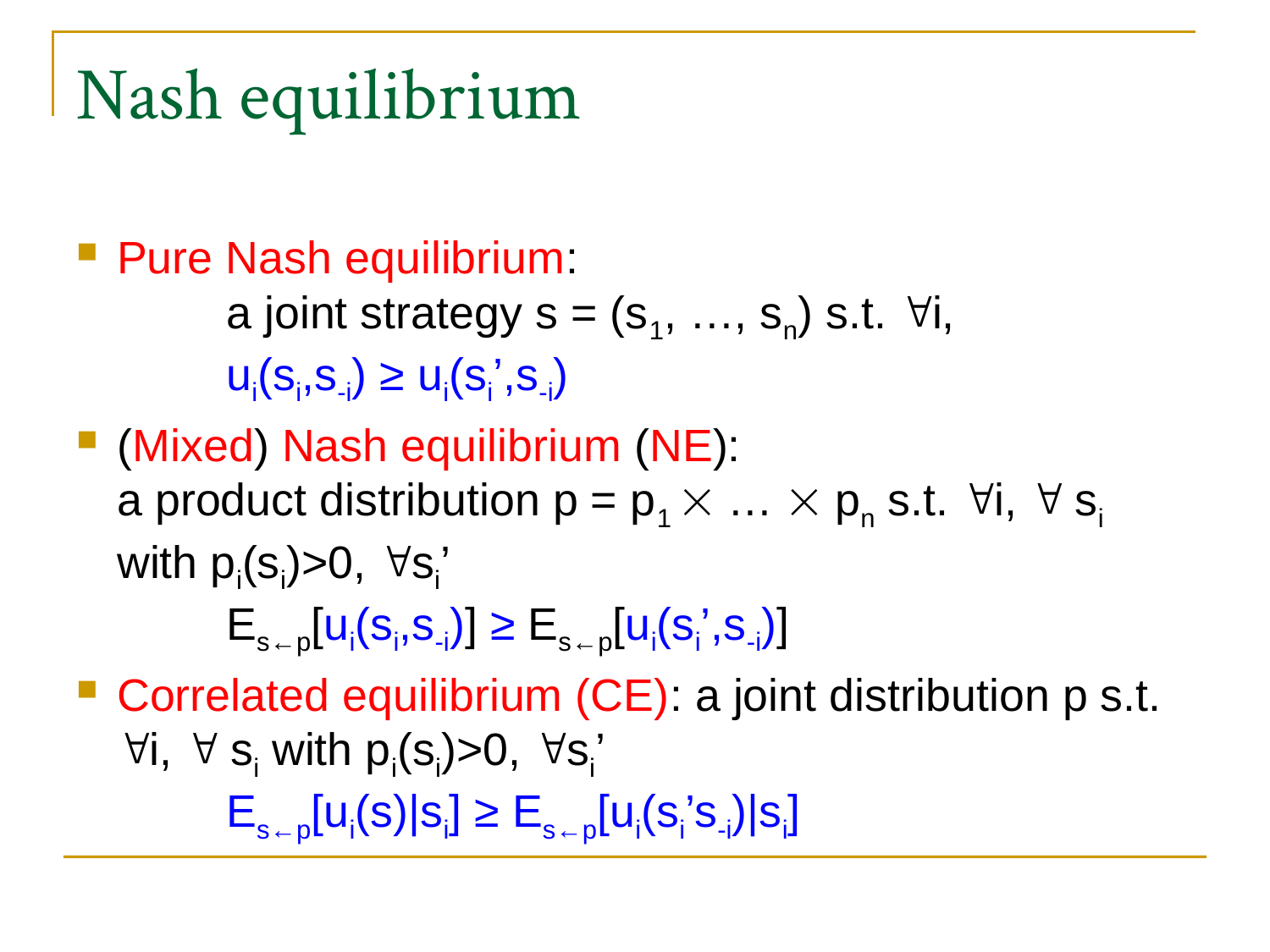

# Nash equilibrium
Pure Nash equilibrium:
	a joint strategy s = (s1, …, sn) s.t. ∀i,
			ui(si,s-i) ≥ ui(si’,s-i)
(Mixed) Nash equilibrium (NE):
a product distribution p = p1 × … × pn s.t. ∀i, ∀ si with pi(si)>0, ∀si’
		Es←p[ui(si,s-i)] ≥ Es←p[ui(si’,s-i)]
Correlated equilibrium (CE): a joint distribution p s.t. ∀i, ∀ si with pi(si)>0, ∀si’
	Es←p[ui(s)|si] ≥ Es←p[ui(si’s-i)|si]